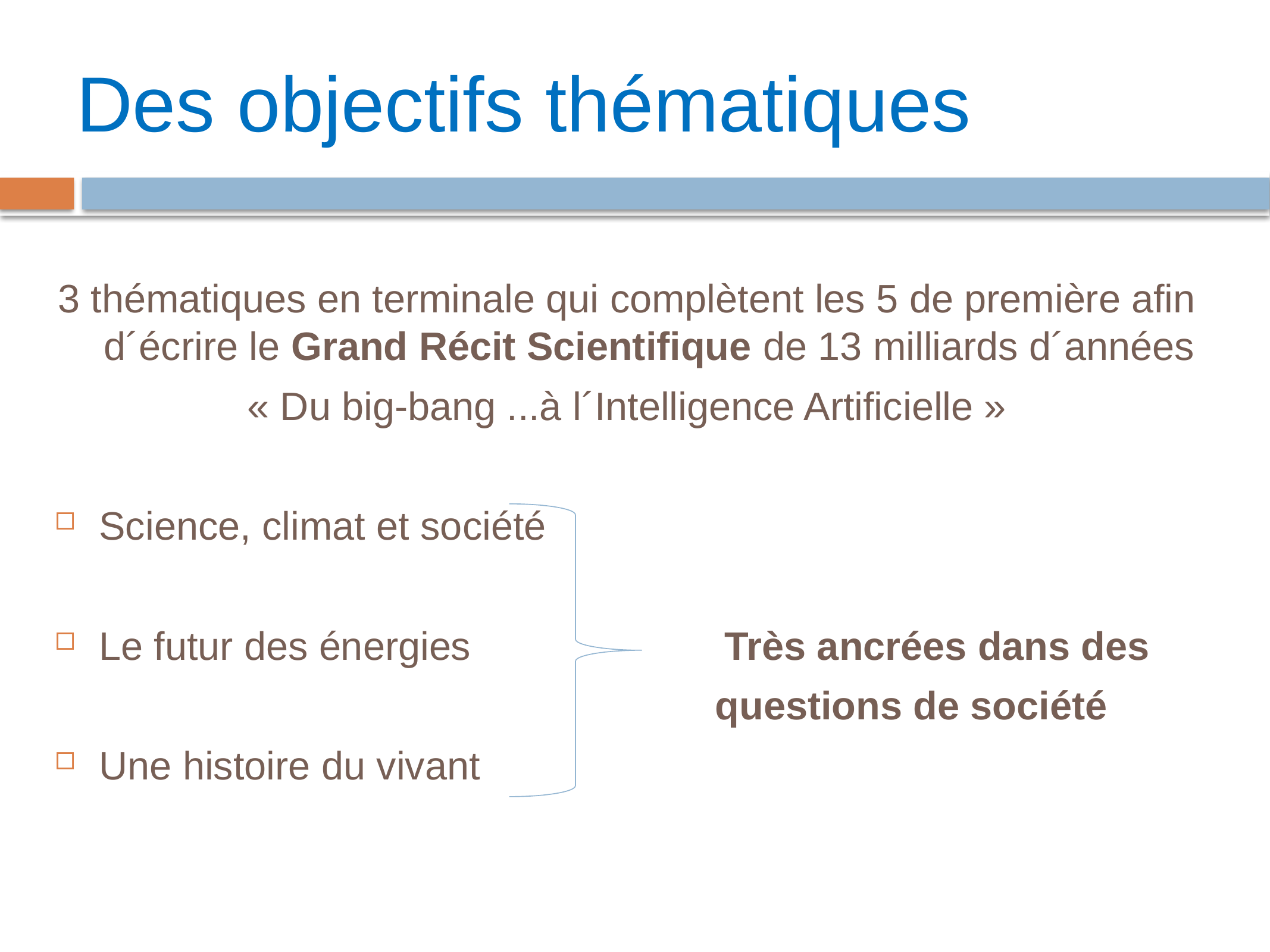

# Des objectifs thématiques
3 thématiques en terminale qui complètent les 5 de première afin d´écrire le Grand Récit Scientifique de 13 milliards d´années
« Du big-bang ...à l´Intelligence Artificielle »

Science, climat et société

Le futur des énergies                       Très ancrées dans des
                                                            questions de société
Une histoire du vivant